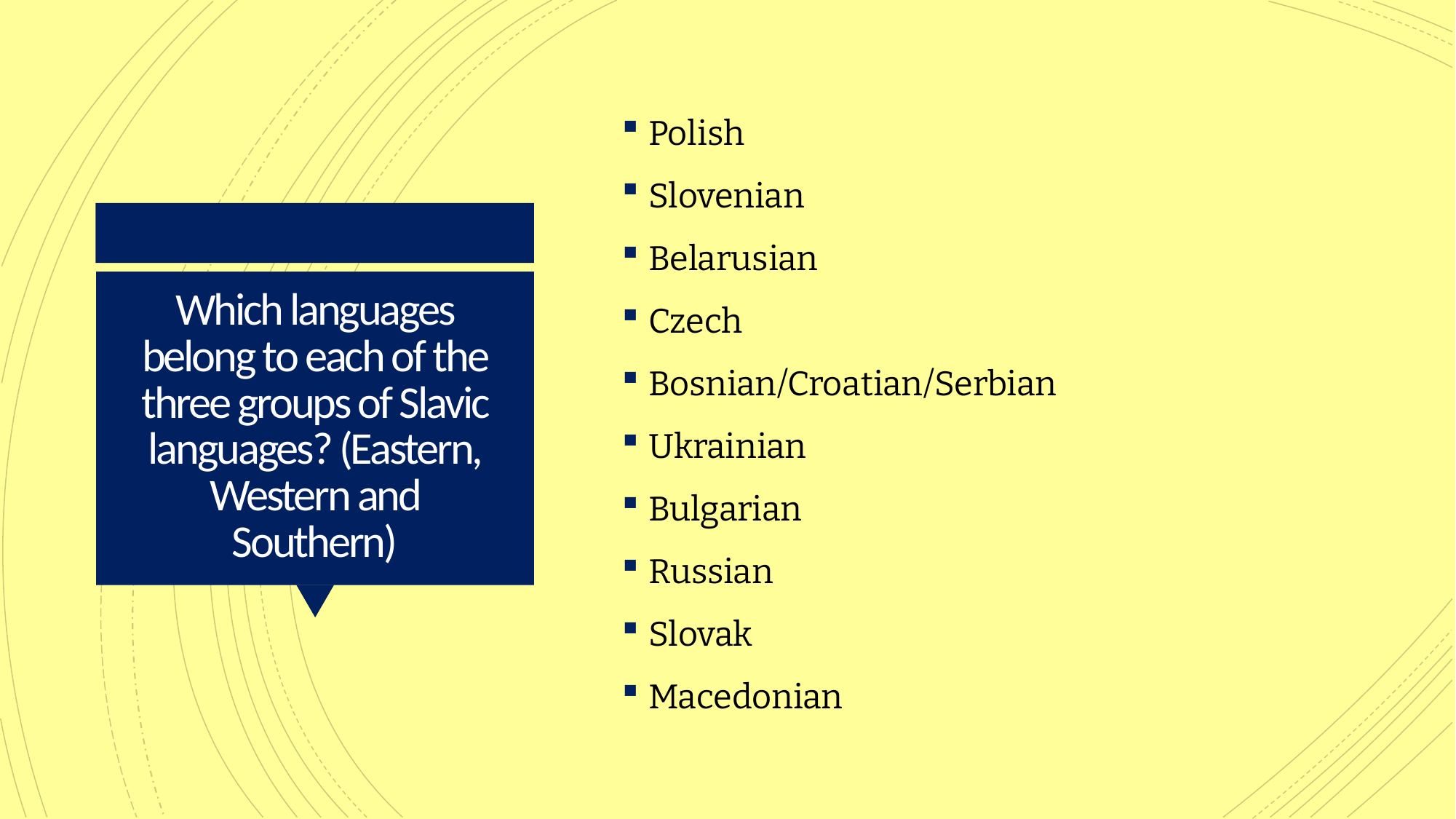

Polish
Slovenian
Belarusian
Czech
Bosnian/Croatian/Serbian
Ukrainian
Bulgarian
Russian
Slovak
Macedonian
# Which languages belong to each of the three groups of Slavic languages? (Eastern, Western and Southern)